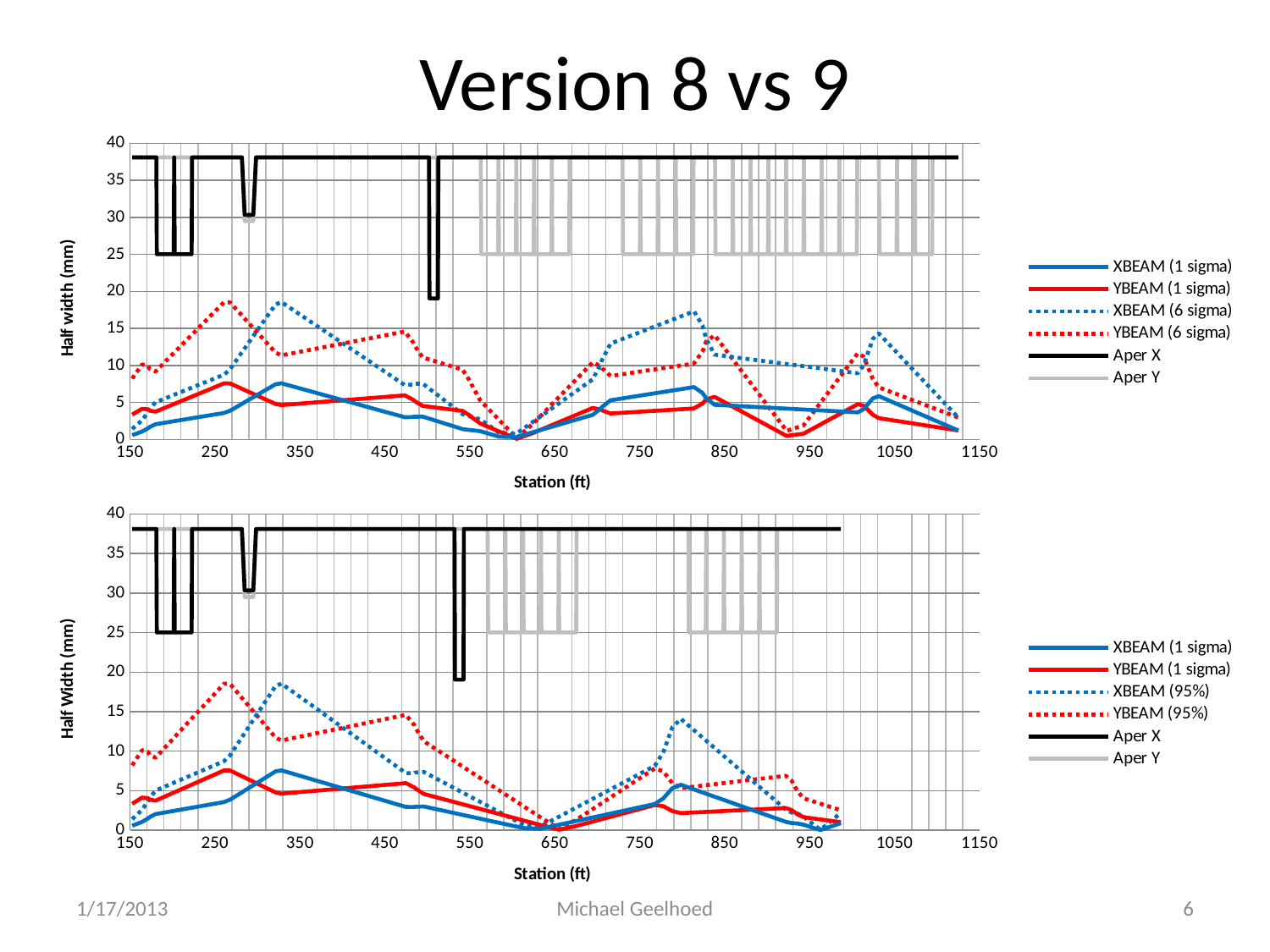

Version 8 vs 9

### Chart

| Category | XBEAM (1 sigma) | YBEAM (1 sigma) | XBEAM (6 sigma) | YBEAM (6 sigma) | Aper X | Aper Y |
|---|---|---|---|---|---|---|

### Chart

| Category | XBEAM (1 sigma) | YBEAM (1 sigma) | XBEAM (95%) | YBEAM (95%) | Aper X | Aper Y |
|---|---|---|---|---|---|---|
1/17/2013
Michael Geelhoed
6